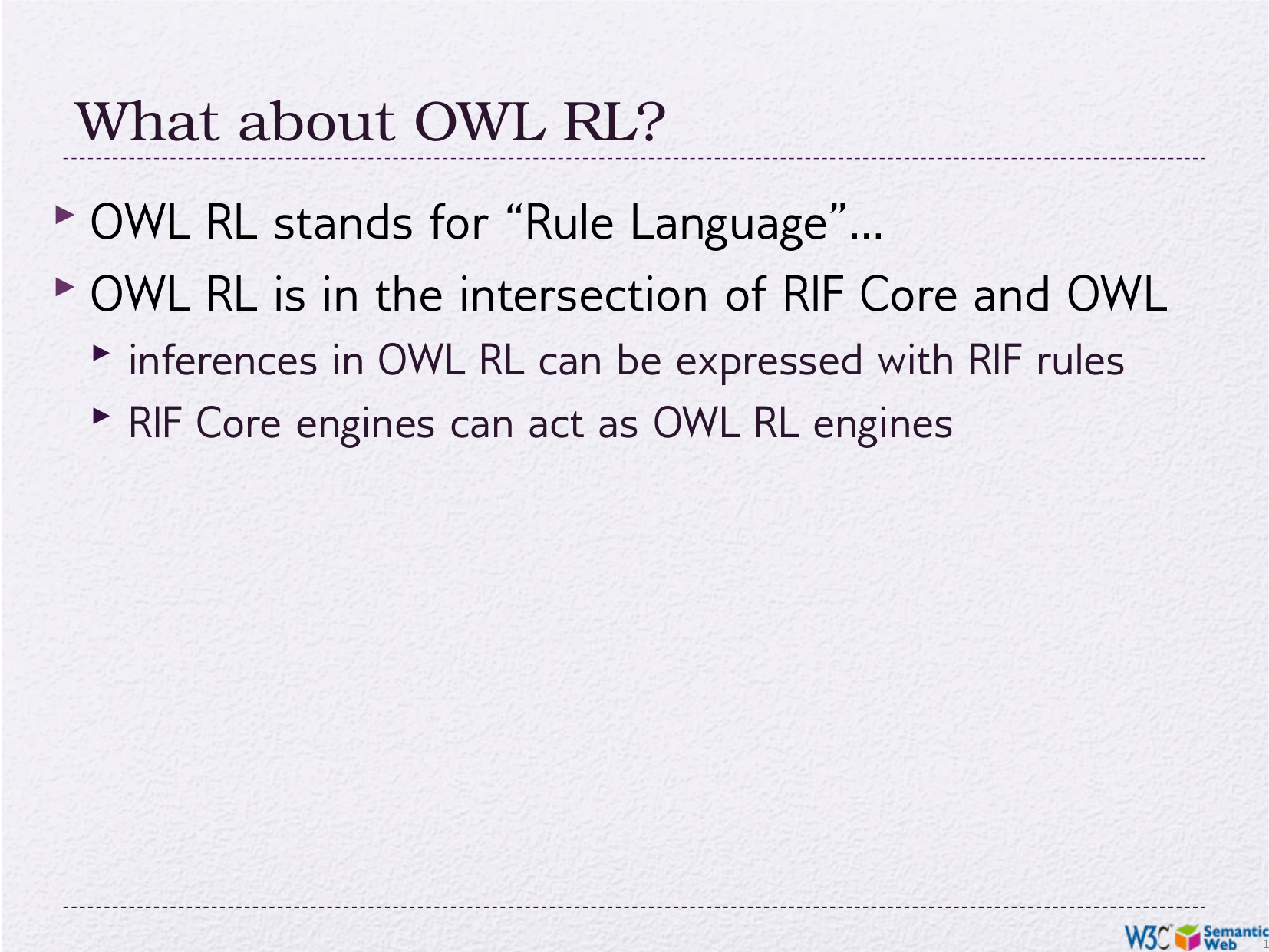

# What about OWL RL?
OWL RL stands for “Rule Language”…
OWL RL is in the intersection of RIF Core and OWL
inferences in OWL RL can be expressed with RIF rules
RIF Core engines can act as OWL RL engines